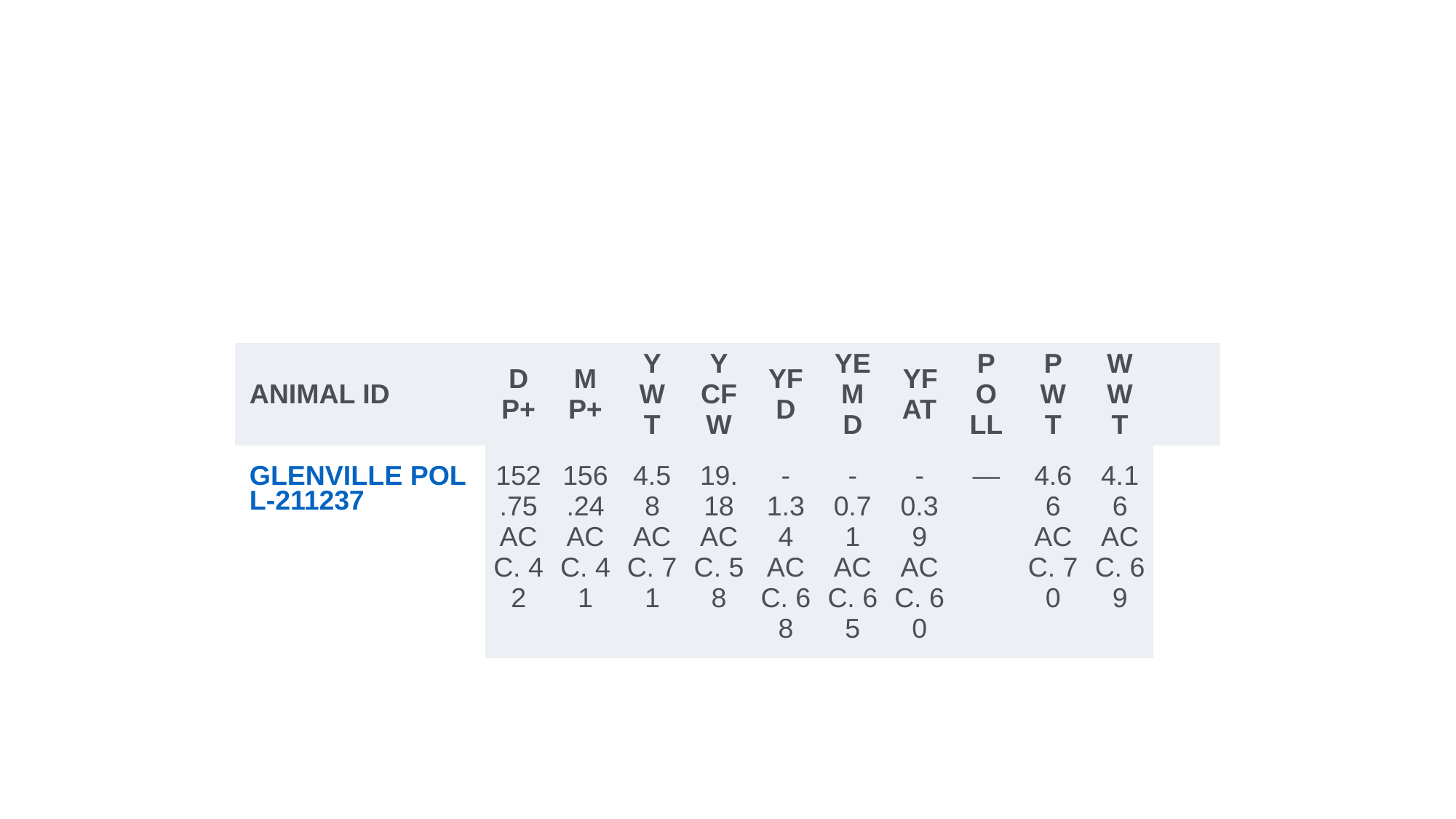

#
| ANIMAL ID | DP+ | MP+ | YWT | YCFW | YFD | YEMD | YFAT | POLL | PWT | WWT |  |
| --- | --- | --- | --- | --- | --- | --- | --- | --- | --- | --- | --- |
| GLENVILLE POLL-211237 | 152.75 ACC. 42 | 156.24 ACC. 41 | 4.58 ACC. 71 | 19.18 ACC. 58 | -1.34 ACC. 68 | -0.71 ACC. 65 | -0.39 ACC. 60 | — | 4.66 ACC. 70 | 4.16 ACC. 69 |  |